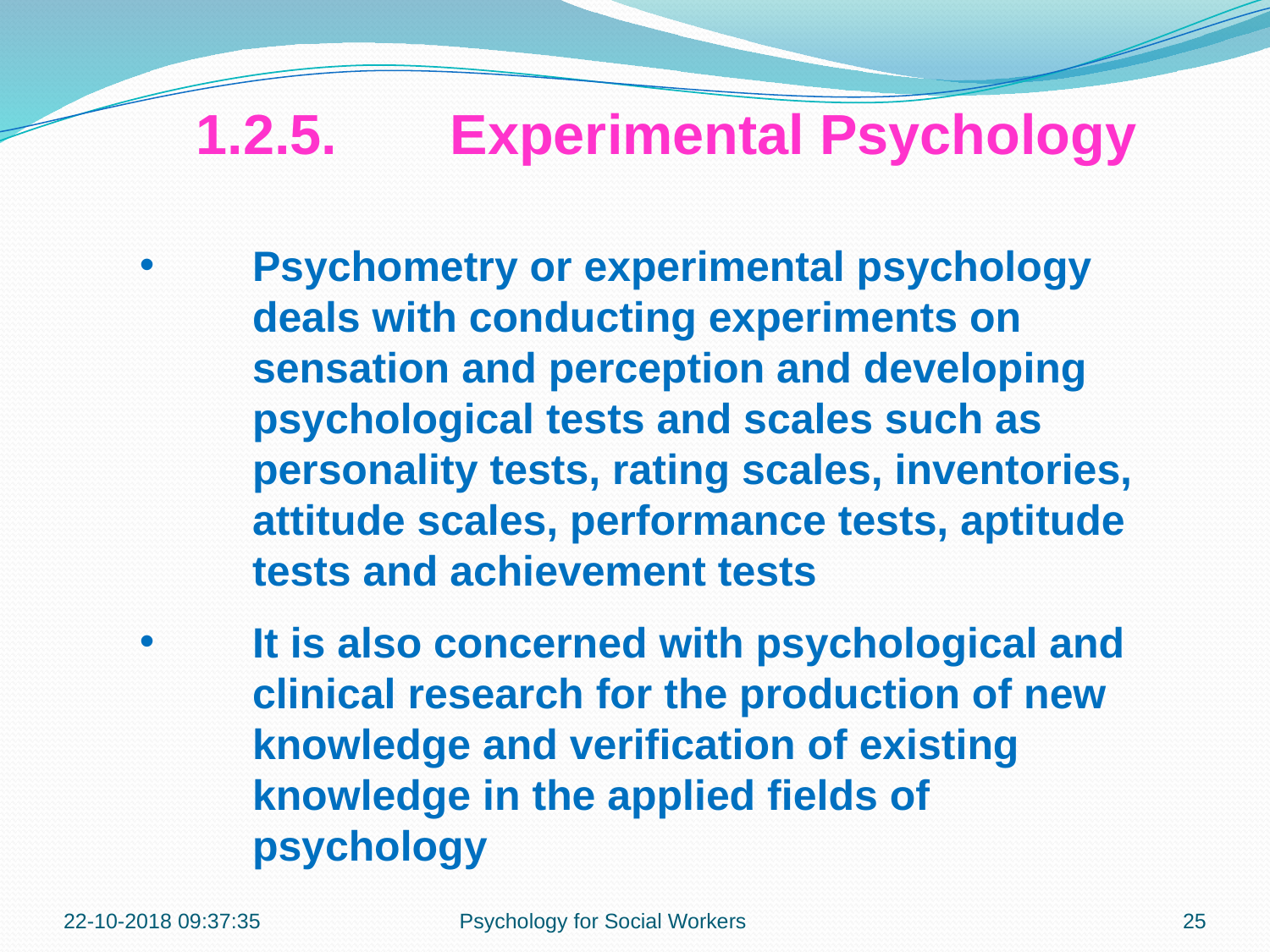

1.2.5.	Experimental Psychology
Psychometry or experimental psychology deals with conducting experiments on sensation and perception and developing psychological tests and scales such as personality tests, rating scales, inventories, attitude scales, performance tests, aptitude tests and achievement tests
It is also concerned with psychological and clinical research for the production of new knowledge and verification of existing knowledge in the applied fields of psychology
22-10-2018 09:37:35
Psychology for Social Workers
25